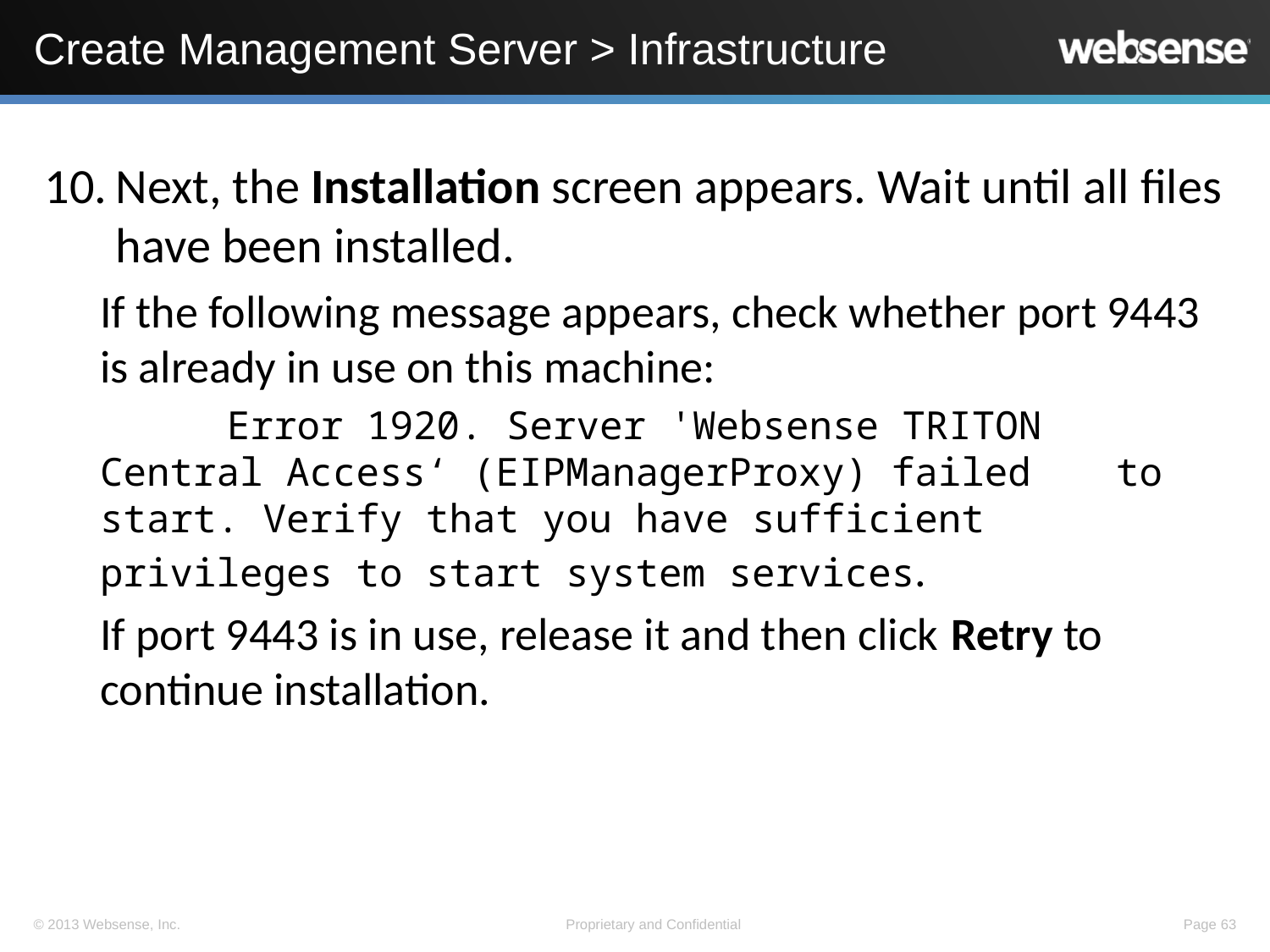

# Create Management Server > Infrastructure
Next, the Installation screen appears. Wait until all files have been installed.
If the following message appears, check whether port 9443 is already in use on this machine:
	Error 1920. Server 'Websense TRITON 	Central Access‘ (EIPManagerProxy) failed 	to start. Verify that you have sufficient 	privileges to start system services.
If port 9443 is in use, release it and then click Retry to continue installation.